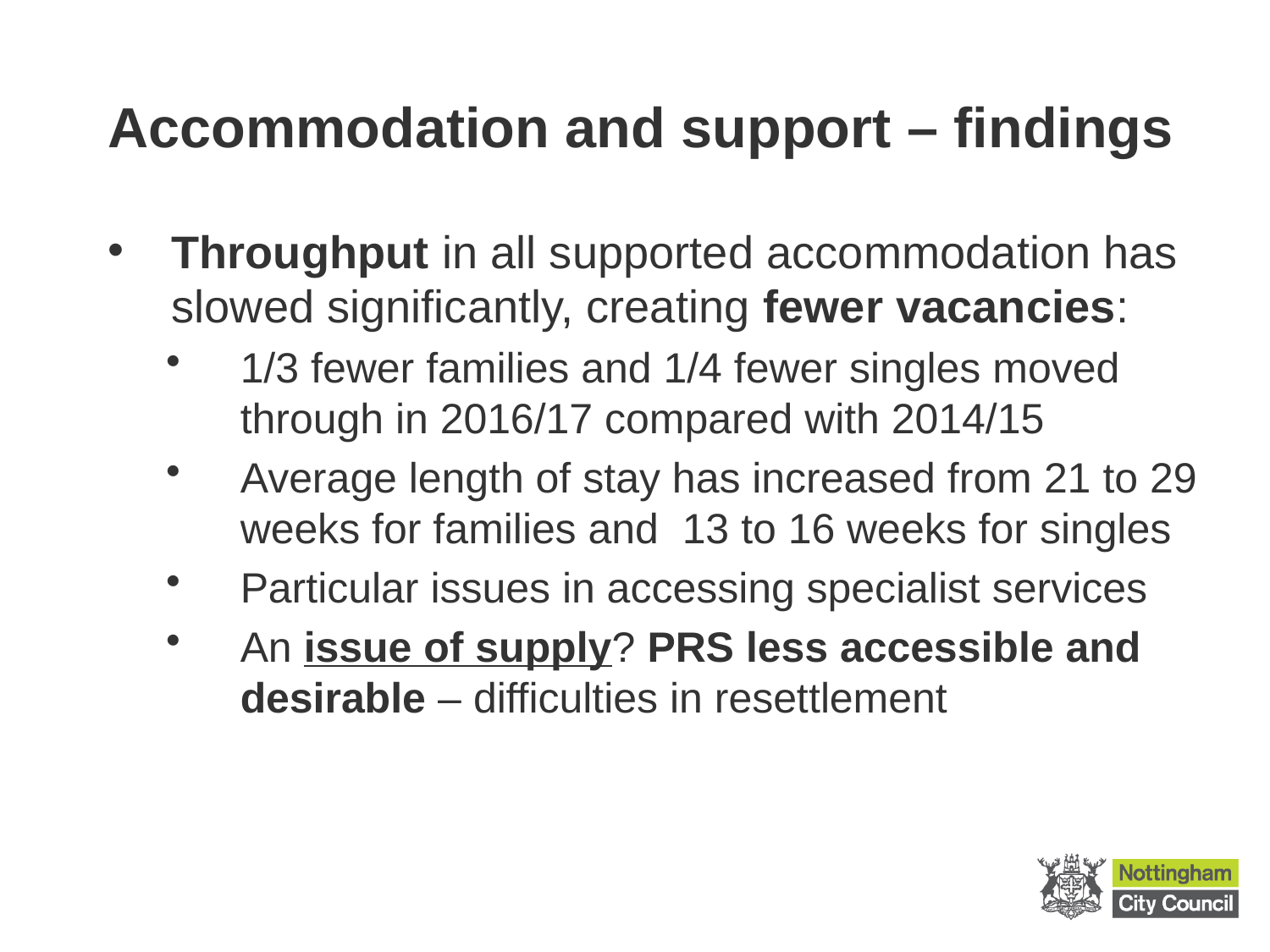

# Accommodation and support – findings
Throughput in all supported accommodation has slowed significantly, creating fewer vacancies:
1/3 fewer families and 1/4 fewer singles moved through in 2016/17 compared with 2014/15
Average length of stay has increased from 21 to 29 weeks for families and  13 to 16 weeks for singles
Particular issues in accessing specialist services
An issue of supply? PRS less accessible and desirable – difficulties in resettlement